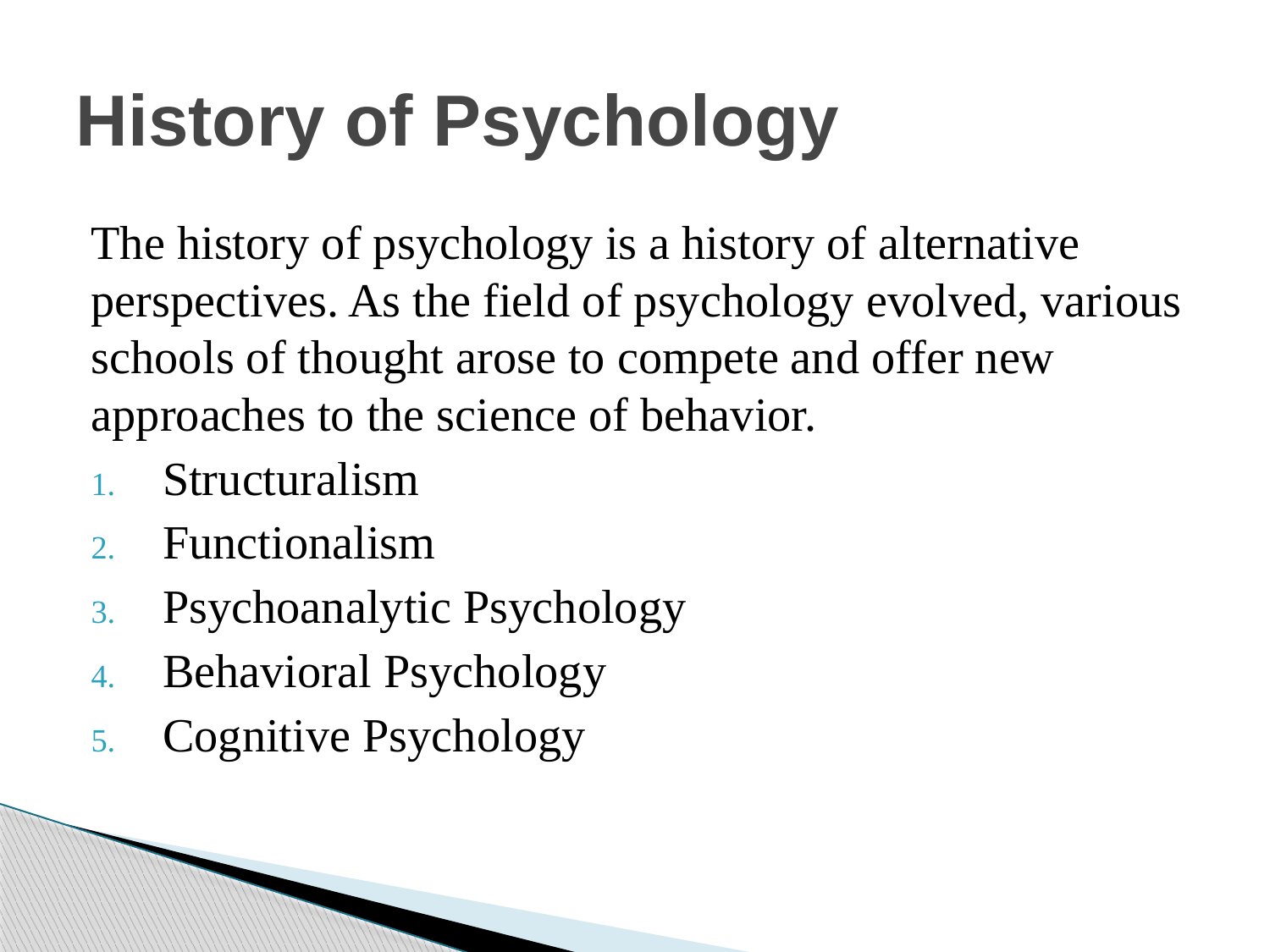

# History of Psychology
The history of psychology is a history of alternative perspectives. As the field of psychology evolved, various schools of thought arose to compete and offer new approaches to the science of behavior.
Structuralism
Functionalism
Psychoanalytic Psychology
Behavioral Psychology
Cognitive Psychology